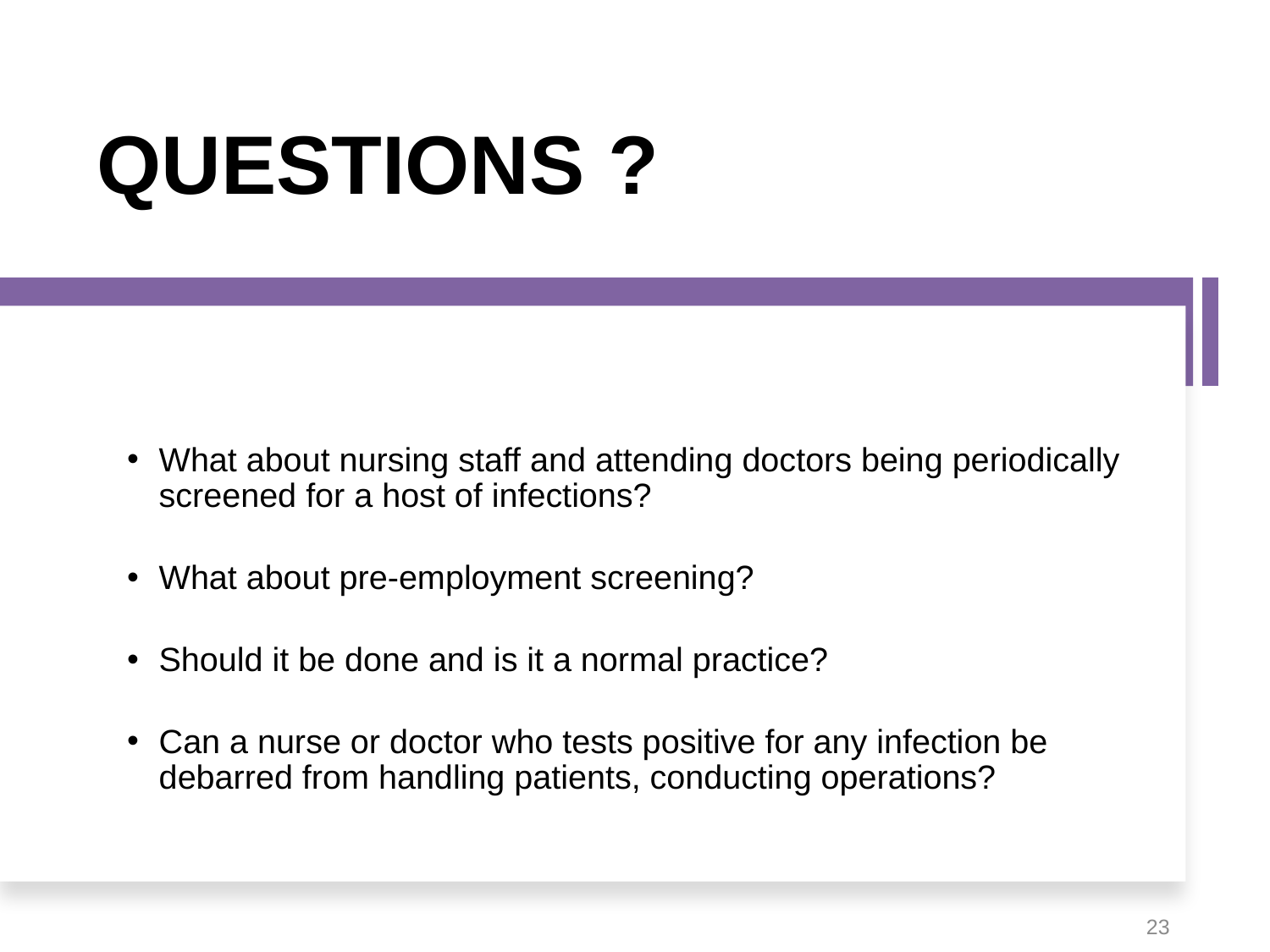

# QUESTIONS ?

What about nursing staff and attending doctors being periodically screened for a host of infections?

What about pre-employment screening?

Should it be done and is it a normal practice?

Can a nurse or doctor who tests positive for any infection be debarred from handling patients, conducting operations?
23